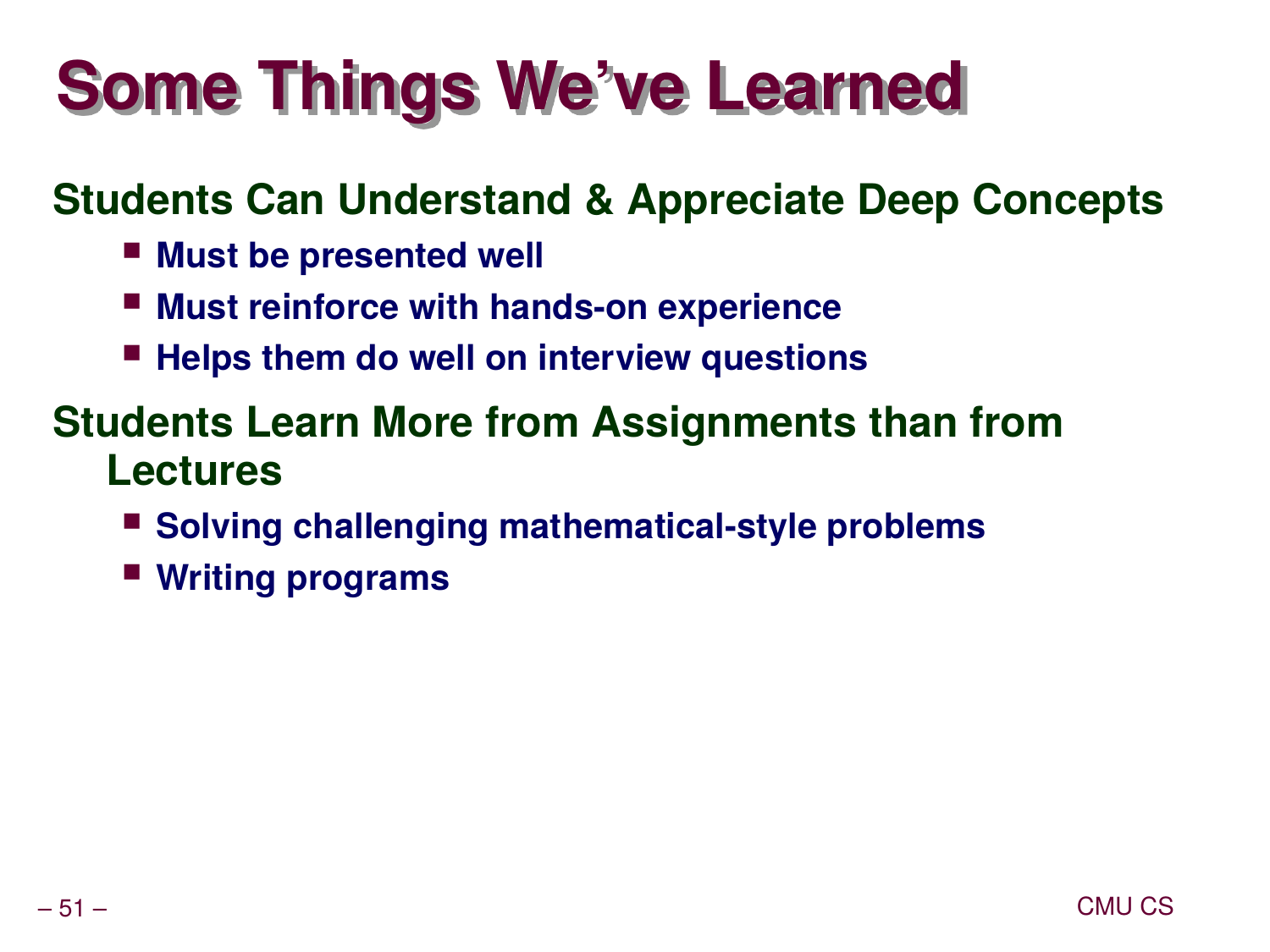

# Some Things We’ve Learned
Students Can Understand & Appreciate Deep Concepts
Must be presented well
Must reinforce with hands-on experience
Helps them do well on interview questions
Students Learn More from Assignments than from Lectures
Solving challenging mathematical-style problems
Writing programs